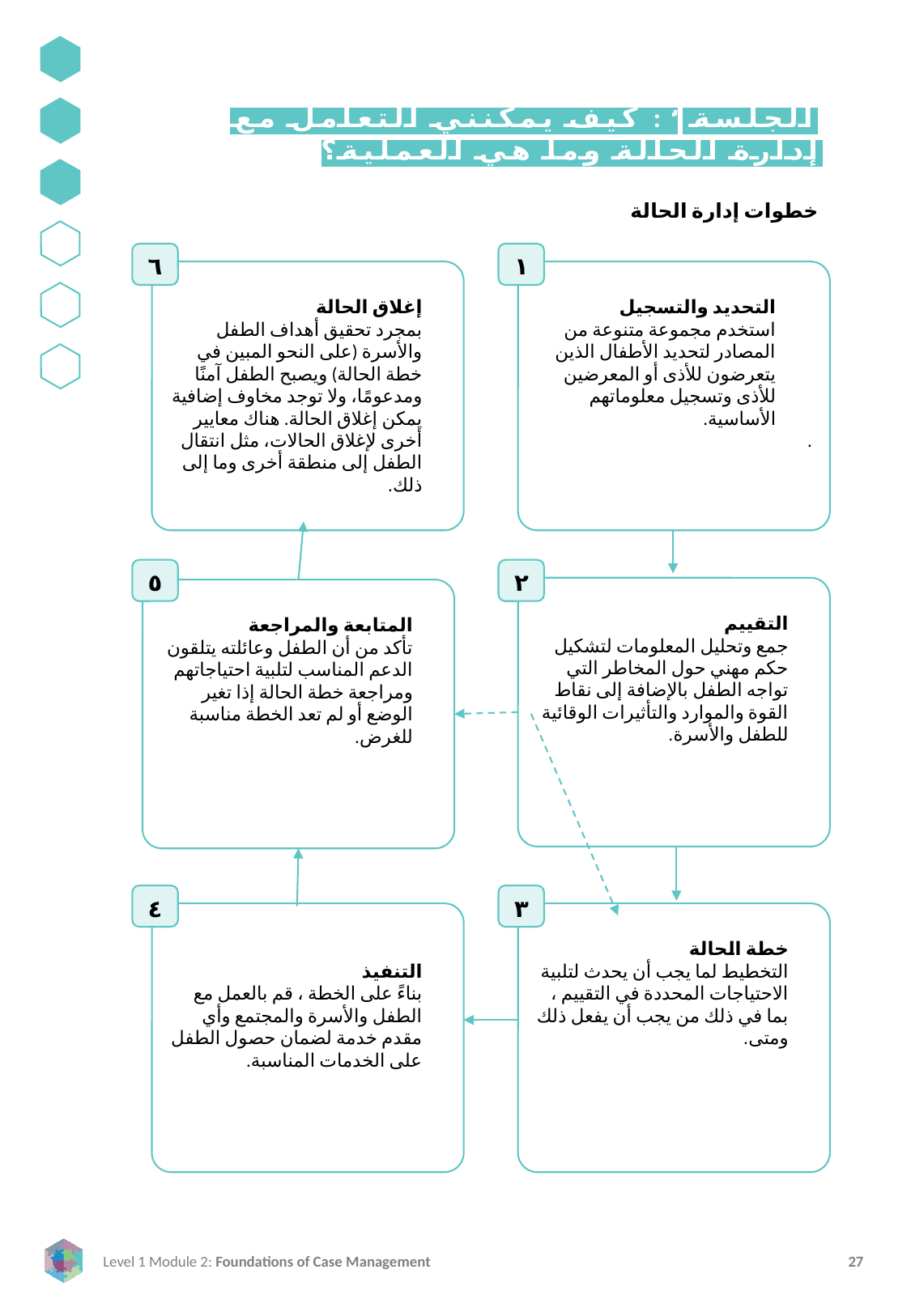

الجلسة ٣: كيف يمكنني التعامل مع إدارة الحالة وما هي العملية؟

خطوات إدارة الحالة

٦
١

إغلاق الحالة
بمجرد تحقيق أهداف الطفل والأسرة (على النحو المبين في خطة الحالة) ويصبح الطفل آمنًا ومدعومًا، ولا توجد مخاوف إضافية يمكن إغلاق الحالة. هناك معايير أخرى لإغلاق الحالات، مثل انتقال الطفل إلى منطقة أخرى وما إلى ذلك.

التحديد والتسجيل
استخدم مجموعة متنوعة من المصادر لتحديد الأطفال الذين يتعرضون للأذى أو المعرضين للأذى وتسجيل معلوماتهم الأساسية.
.

٥
٢

التقييم
جمع وتحليل المعلومات لتشكيل حكم مهني حول المخاطر التي تواجه الطفل بالإضافة إلى نقاط القوة والموارد والتأثيرات الوقائية للطفل والأسرة.

المتابعة والمراجعة
تأكد من أن الطفل وعائلته يتلقون الدعم المناسب لتلبية احتياجاتهم ومراجعة خطة الحالة إذا تغير الوضع أو لم تعد الخطة مناسبة للغرض.
٤
٣

التنفيذ
بناءً على الخطة ، قم بالعمل مع الطفل والأسرة والمجتمع وأي مقدم خدمة لضمان حصول الطفل على الخدمات المناسبة.

خطة الحالة
التخطيط لما يجب أن يحدث لتلبية الاحتياجات المحددة في التقييم ، بما في ذلك من يجب أن يفعل ذلك ومتى.